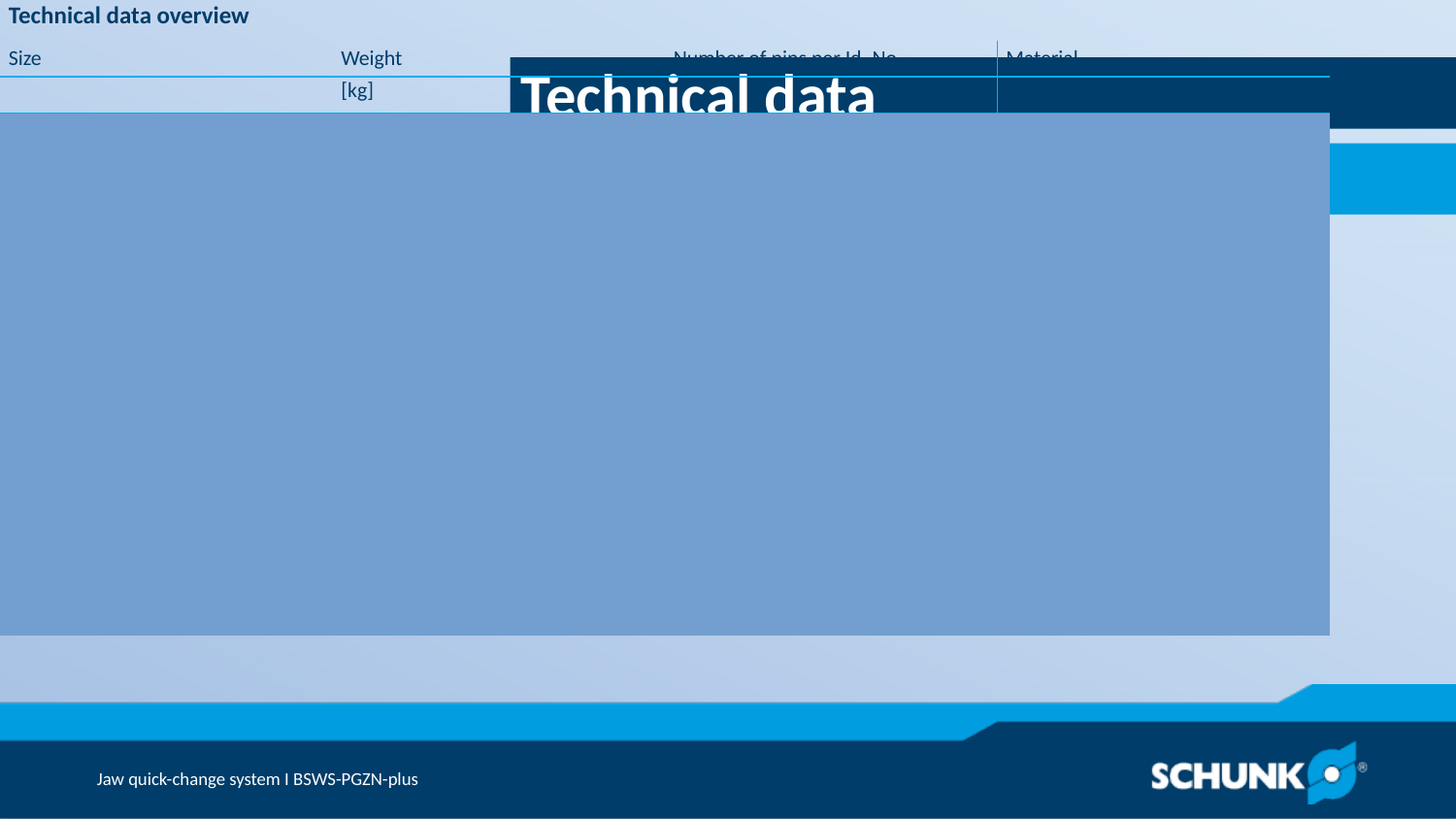

Technical data
| Technical data overview |  |  |  |
| --- | --- | --- | --- |
| Size | Weight | Number of pins per Id.-No. | Material |
|  | [kg] |  |  |  |  |  |
| 50 | 0.002 .. 0.2 | 1 .. 2 | 42CrMo4+QT |
| 64 | 0.005 .. 0.34 | 1 .. 2 | 42CrMo4+QT |
| 80 | 0.011 .. 0.66 | 1 .. 2 | 42CrMo4+QT |
| 100 | 0.024 .. 1.19 | 1 .. 2 | 42CrMo4+QT |
| 125 | 0.044 .. 2.1 | 1 .. 2 | 42CrMo4+QT |
| 160 | 0.077 .. 3.5 | 1 .. 2 | 42CrMo4+QT |
| 200 | 0.16 .. 0.9 | 1 .. 2 | 42CrMo4+QT |
| 240 | 0.3 .. 1.5 | 1 .. 2 | 42CrMo4+QT |
| 300 | 0.41 .. 2 | 1 .. 2 | 42CrMo4+QT |